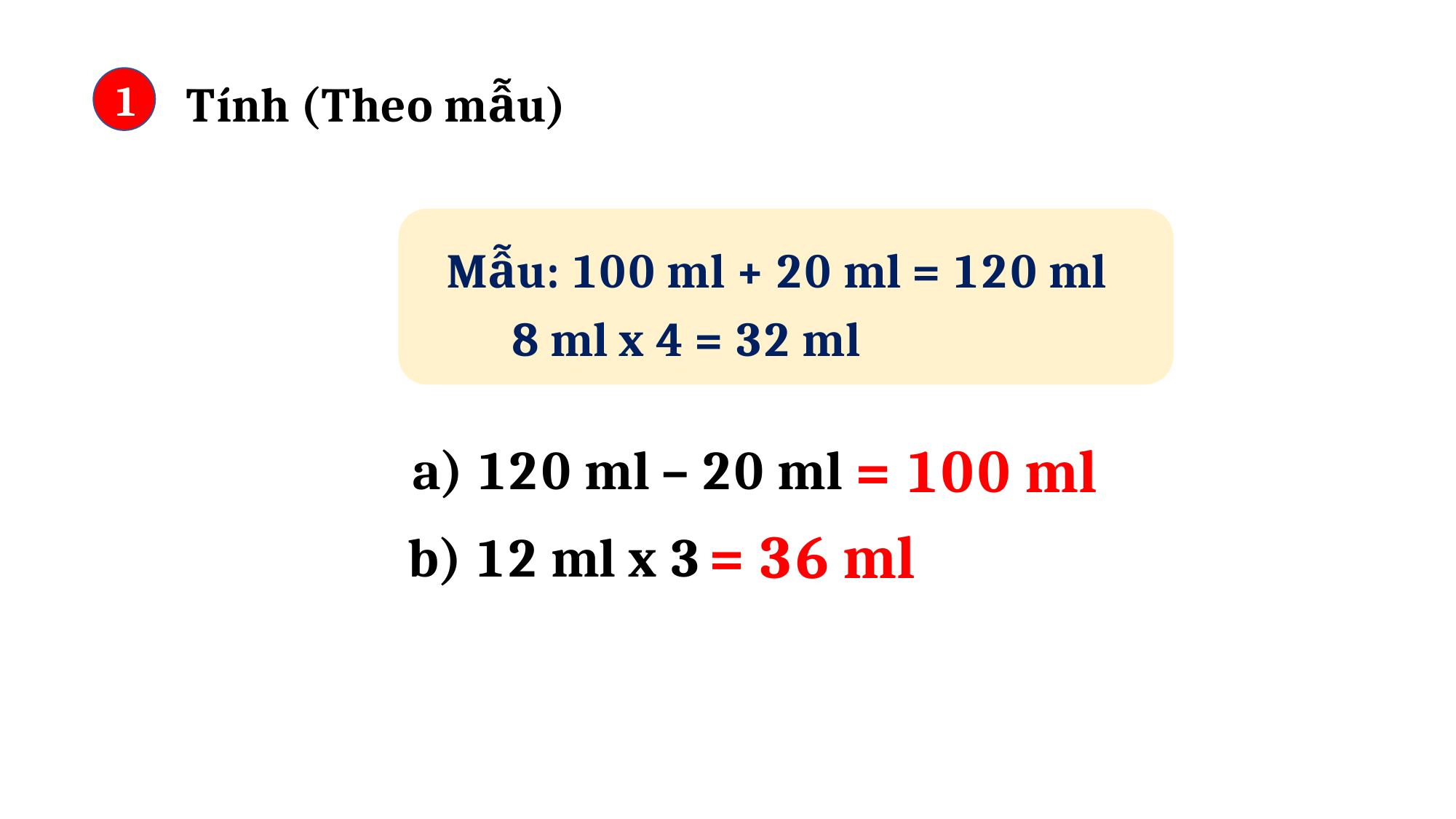

1
Tính (Theo mẫu)

Mẫu: 100 ml + 20 ml = 120 ml
8 ml x 4 = 32 ml
= 100 ml
a) 120 ml – 20 ml
= 36 ml
b) 12 ml x 3